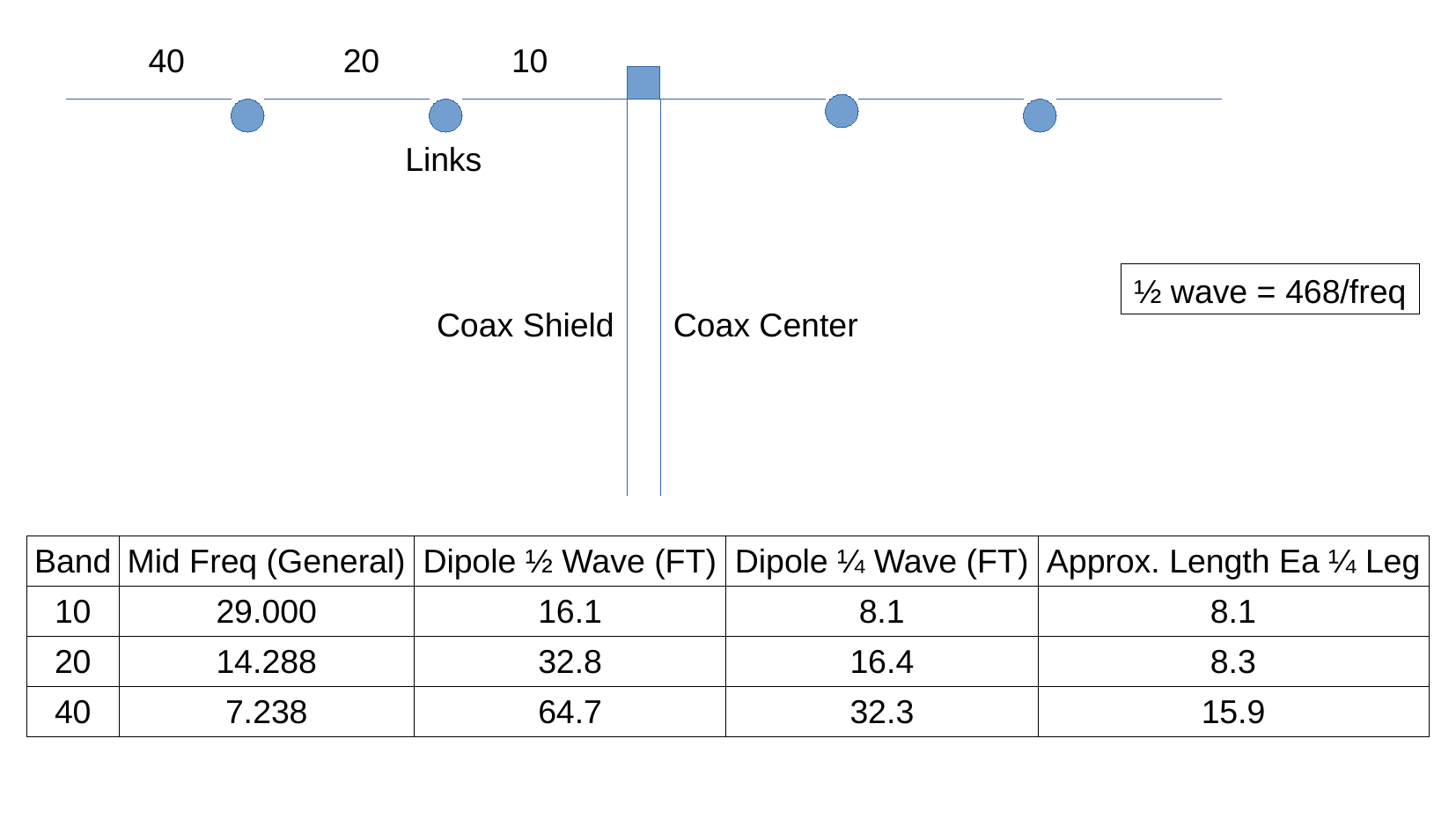

40
20
10

Links
½ wave = 468/freq
Coax Shield
Coax Center
| Band | Mid Freq (General) | Dipole ½ Wave (FT) | Dipole ¼ Wave (FT) | Approx. Length Ea ¼ Leg |
| --- | --- | --- | --- | --- |
| 10 | 29.000 | 16.1 | 8.1 | 8.1 |
| 20 | 14.288 | 32.8 | 16.4 | 8.3 |
| 40 | 7.238 | 64.7 | 32.3 | 15.9 |